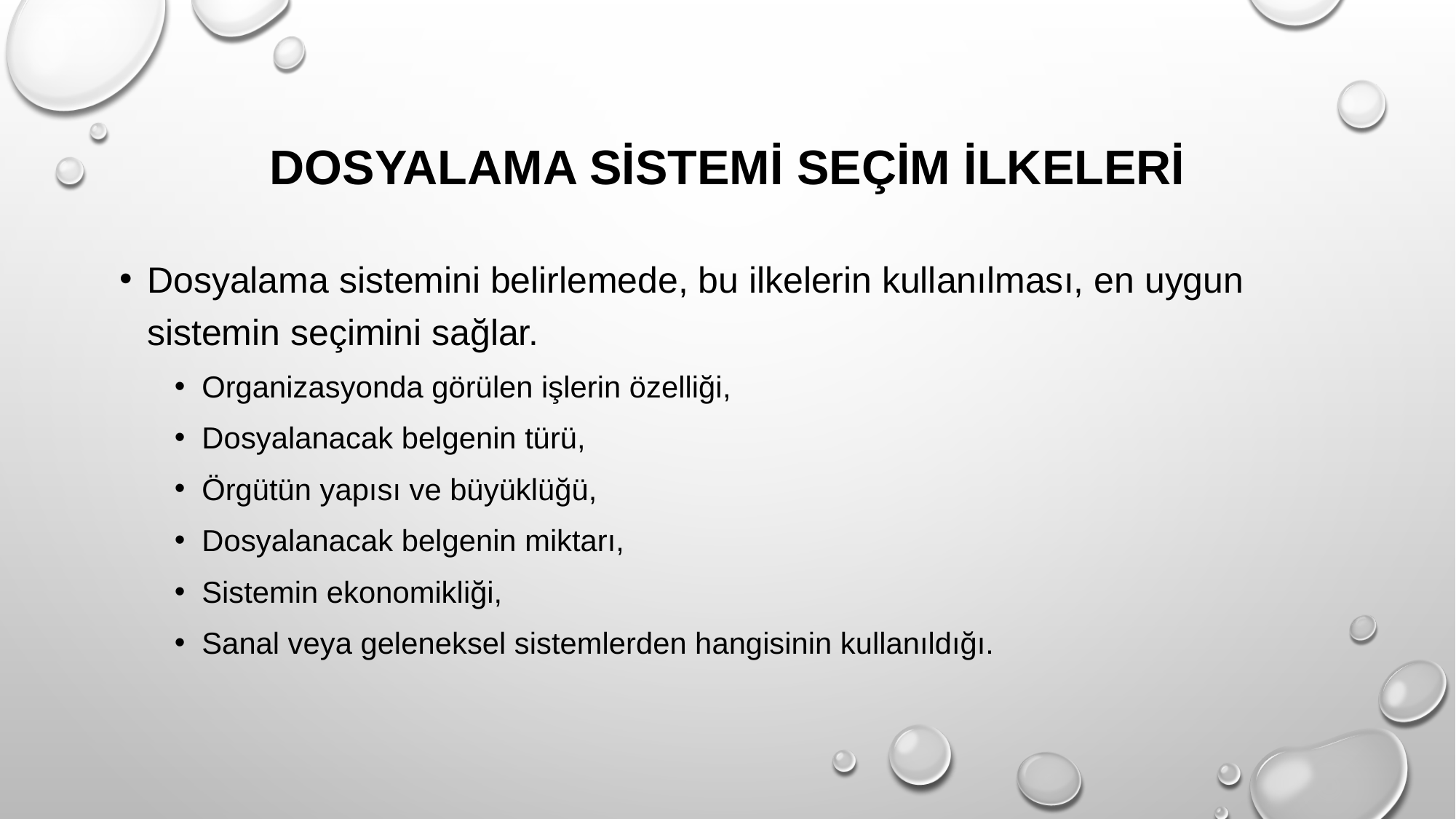

# Dosyalama Sistemi Seçim İlkeleri
Dosyalama sistemini belirlemede, bu ilkelerin kullanılması, en uygun sistemin seçimini sağlar.
Organizasyonda görülen işlerin özelliği,
Dosyalanacak belgenin türü,
Örgütün yapısı ve büyüklüğü,
Dosyalanacak belgenin miktarı,
Sistemin ekonomikliği,
Sanal veya geleneksel sistemlerden hangisinin kullanıldığı.